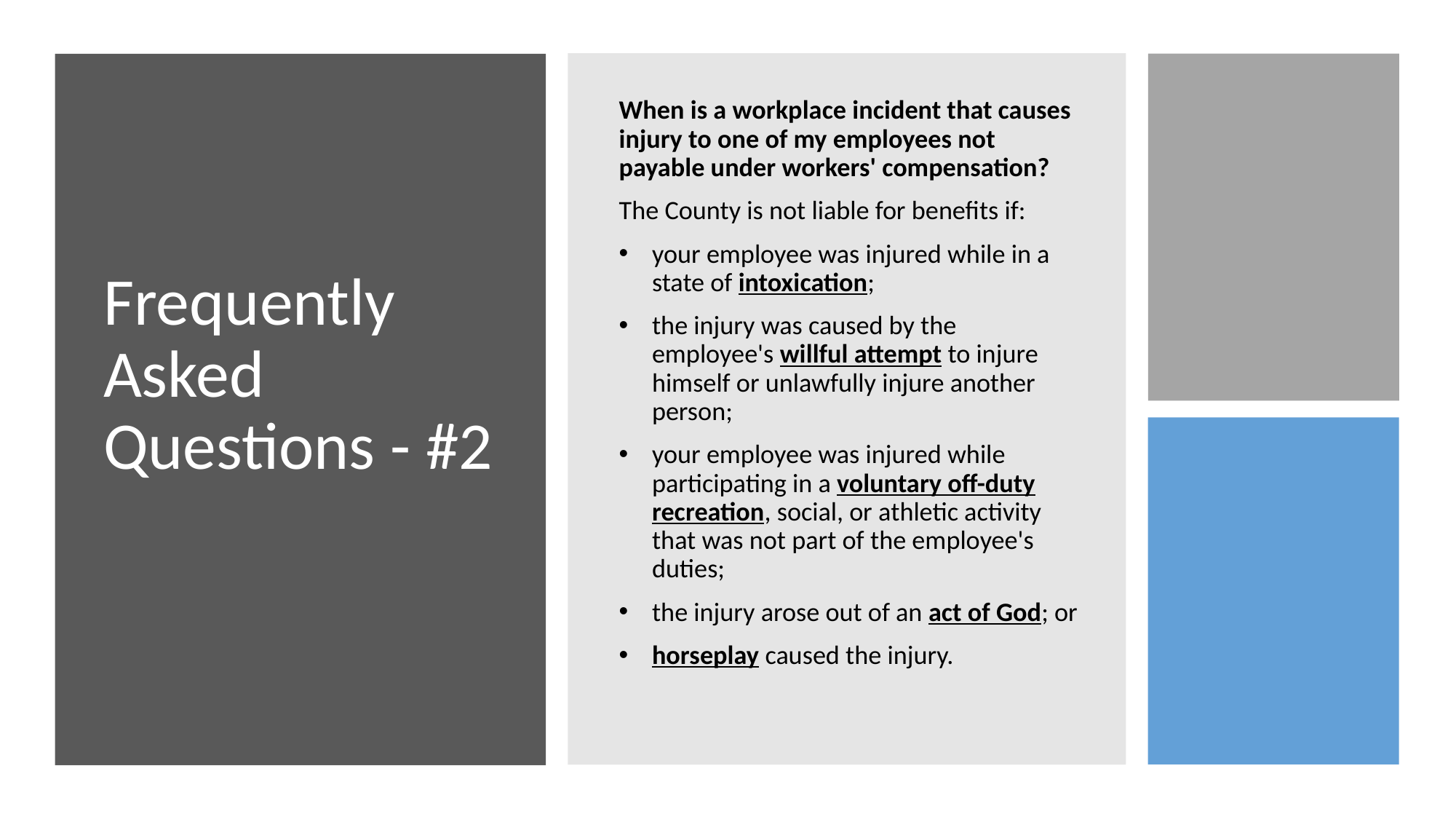

# Frequently Asked Questions - #2

When is a workplace incident that causes injury to one of my employees not payable under workers' compensation?
The County is not liable for benefits if:
your employee was injured while in a state of intoxication;
the injury was caused by the employee's willful attempt to injure himself or unlawfully injure another person;
your employee was injured while participating in a voluntary off-duty recreation, social, or athletic activity that was not part of the employee's duties;
the injury arose out of an act of God; or
horseplay caused the injury.